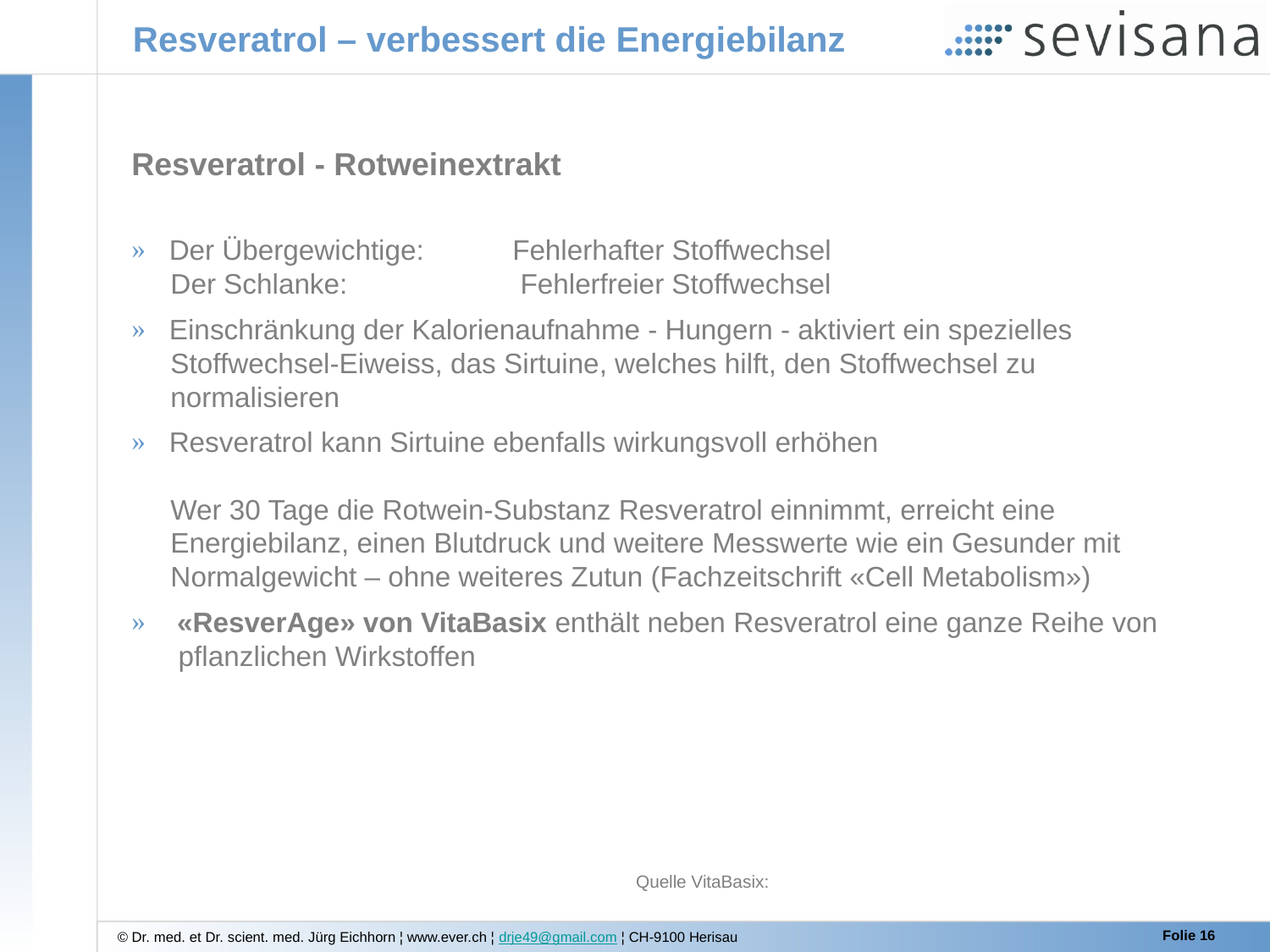

# Resveratrol – verbessert die Energiebilanz
Resveratrol - Rotweinextrakt
   Der Übergewichtige:  	Fehlerhafter Stoffwechsel
     Der Schlanke:           	 Fehlerfreier Stoffwechsel
   Einschränkung der Kalorienaufnahme - Hungern - aktiviert ein spezielles
     Stoffwechsel-Eiweiss, das Sirtuine, welches hilft, den Stoffwechsel zu
     normalisieren
   Resveratrol kann Sirtuine ebenfalls wirkungsvoll erhöhen
     Wer 30 Tage die Rotwein-Substanz Resveratrol einnimmt, erreicht eine
     Energiebilanz, einen Blutdruck und weitere Messwerte wie ein Gesunder mit
     Normalgewicht – ohne weiteres Zutun (Fachzeitschrift «Cell Metabolism»)
    «ResverAge» von VitaBasix enthält neben Resveratrol eine ganze Reihe von
      pflanzlichen Wirkstoffen
Quelle VitaBasix: